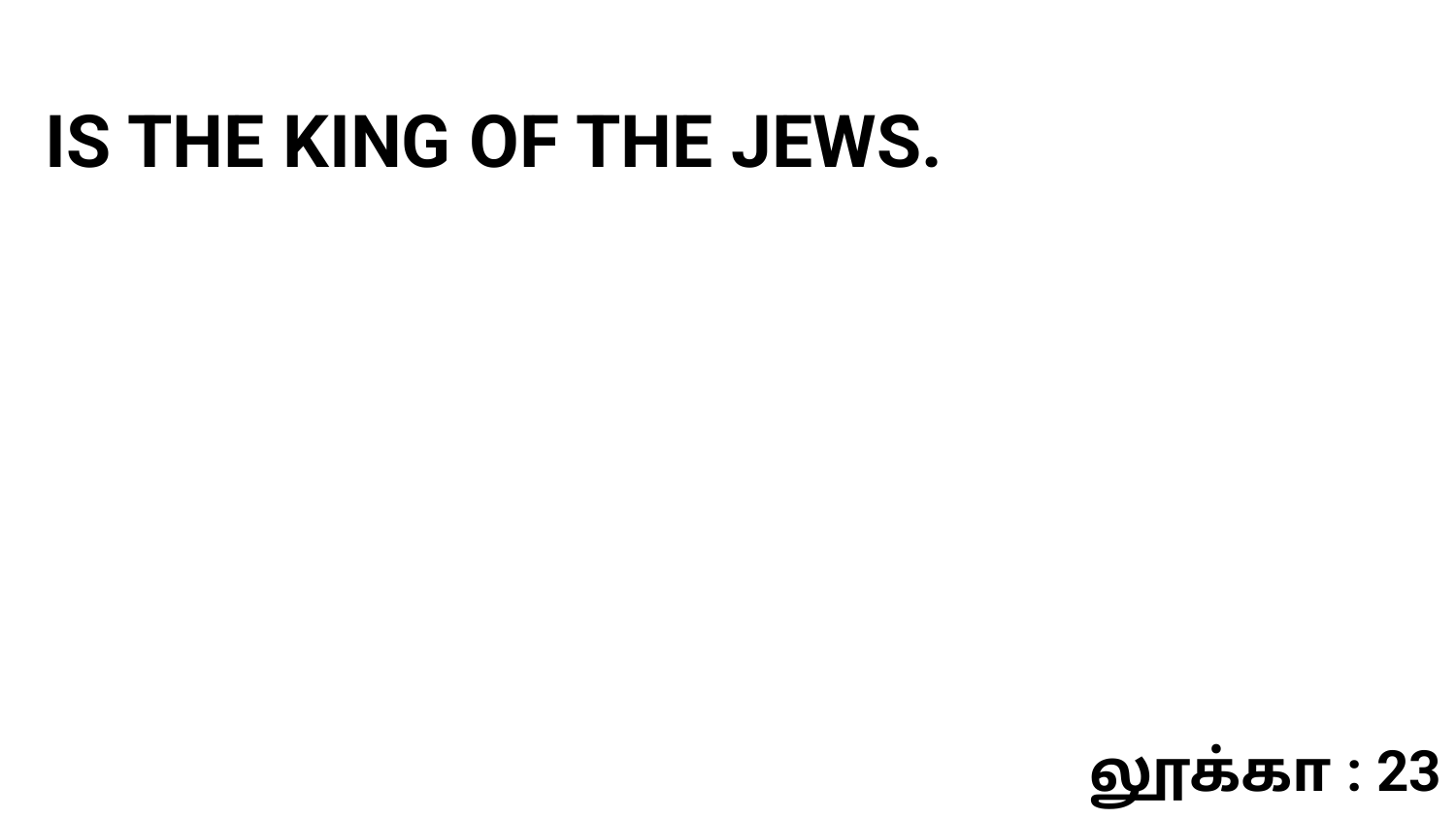

IS THE KING OF THE JEWS.
லூக்கா : 23